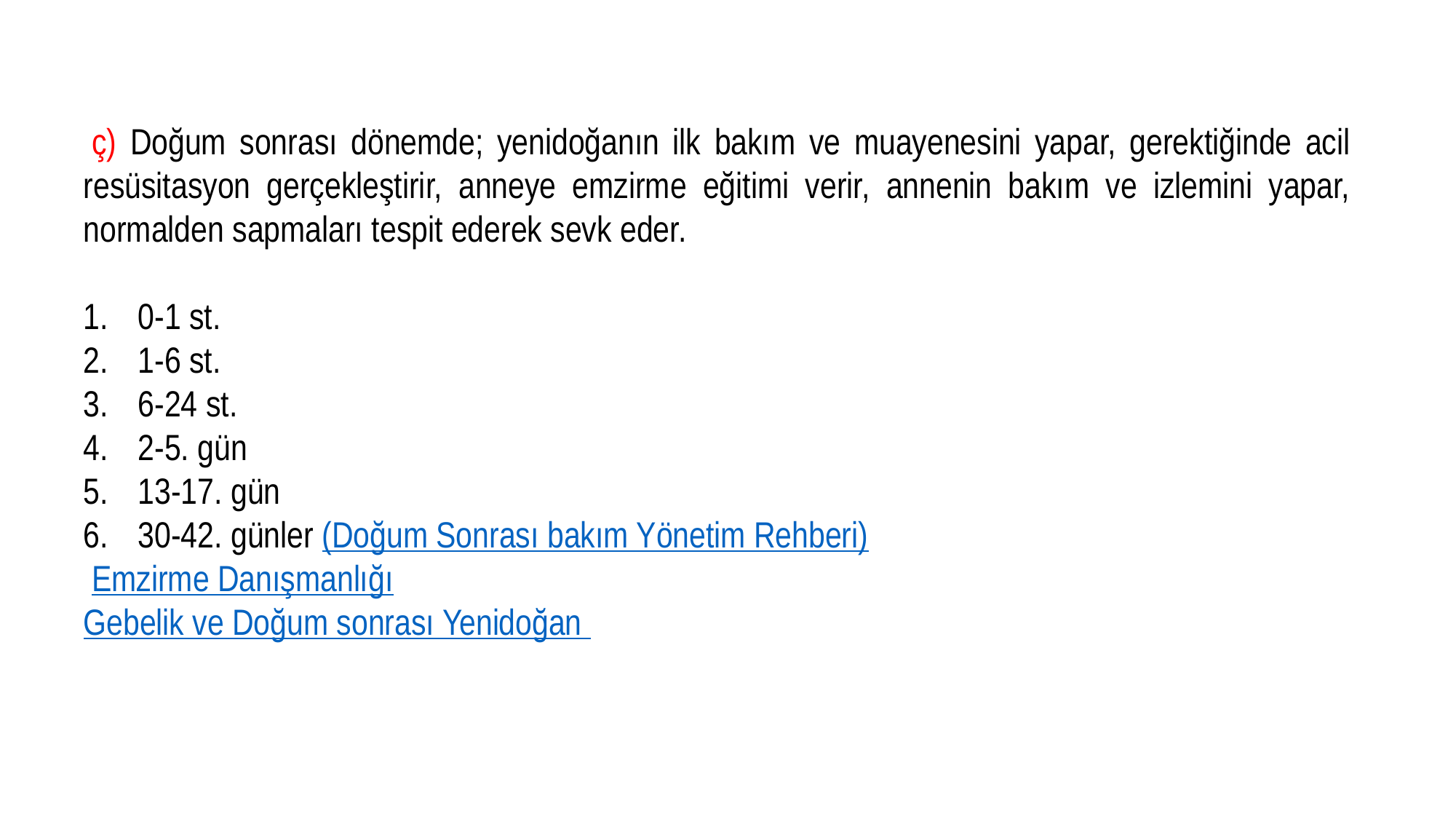

ç) Doğum sonrası dönemde; yenidoğanın ilk bakım ve muayenesini yapar, gerektiğinde acil resüsitasyon gerçekleştirir, anneye emzirme eğitimi verir, annenin bakım ve izlemini yapar, normalden sapmaları tespit ederek sevk eder.

0-1 st.
1-6 st.
6-24 st.
2-5. gün
13-17. gün
30-42. günler (Doğum Sonrası bakım Yönetim Rehberi)
 Emzirme Danışmanlığı
Gebelik ve Doğum sonrası Yenidoğan